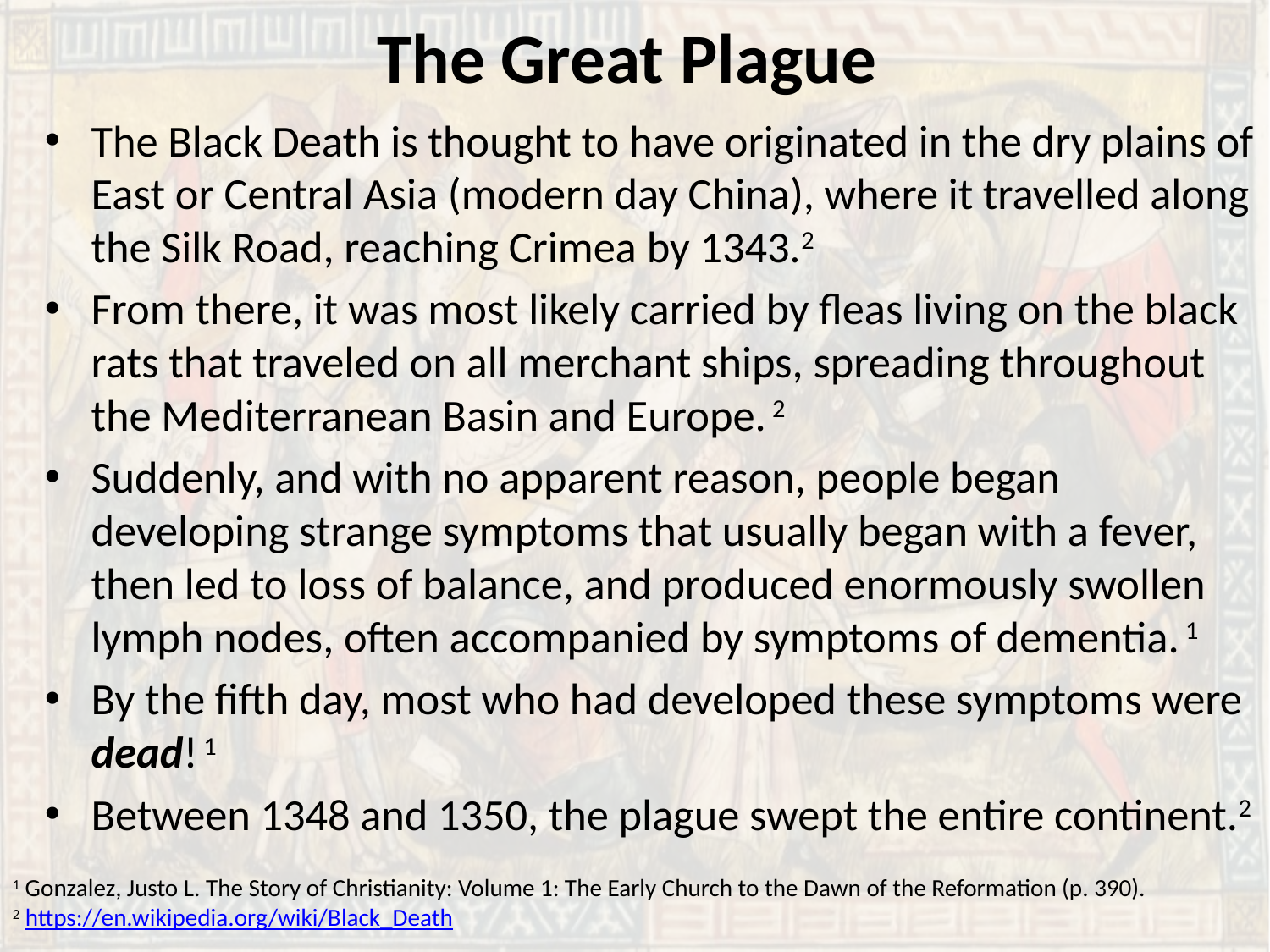

# The Great Plague
The Black Death is thought to have originated in the dry plains of East or Central Asia (modern day China), where it travelled along the Silk Road, reaching Crimea by 1343.2
From there, it was most likely carried by fleas living on the black rats that traveled on all merchant ships, spreading throughout the Mediterranean Basin and Europe. 2
Suddenly, and with no apparent reason, people began developing strange symptoms that usually began with a fever, then led to loss of balance, and produced enormously swollen lymph nodes, often accompanied by symptoms of dementia. 1
By the fifth day, most who had developed these symptoms were dead! 1
Between 1348 and 1350, the plague swept the entire continent.2
1 Gonzalez, Justo L. The Story of Christianity: Volume 1: The Early Church to the Dawn of the Reformation (p. 390).
2 https://en.wikipedia.org/wiki/Black_Death